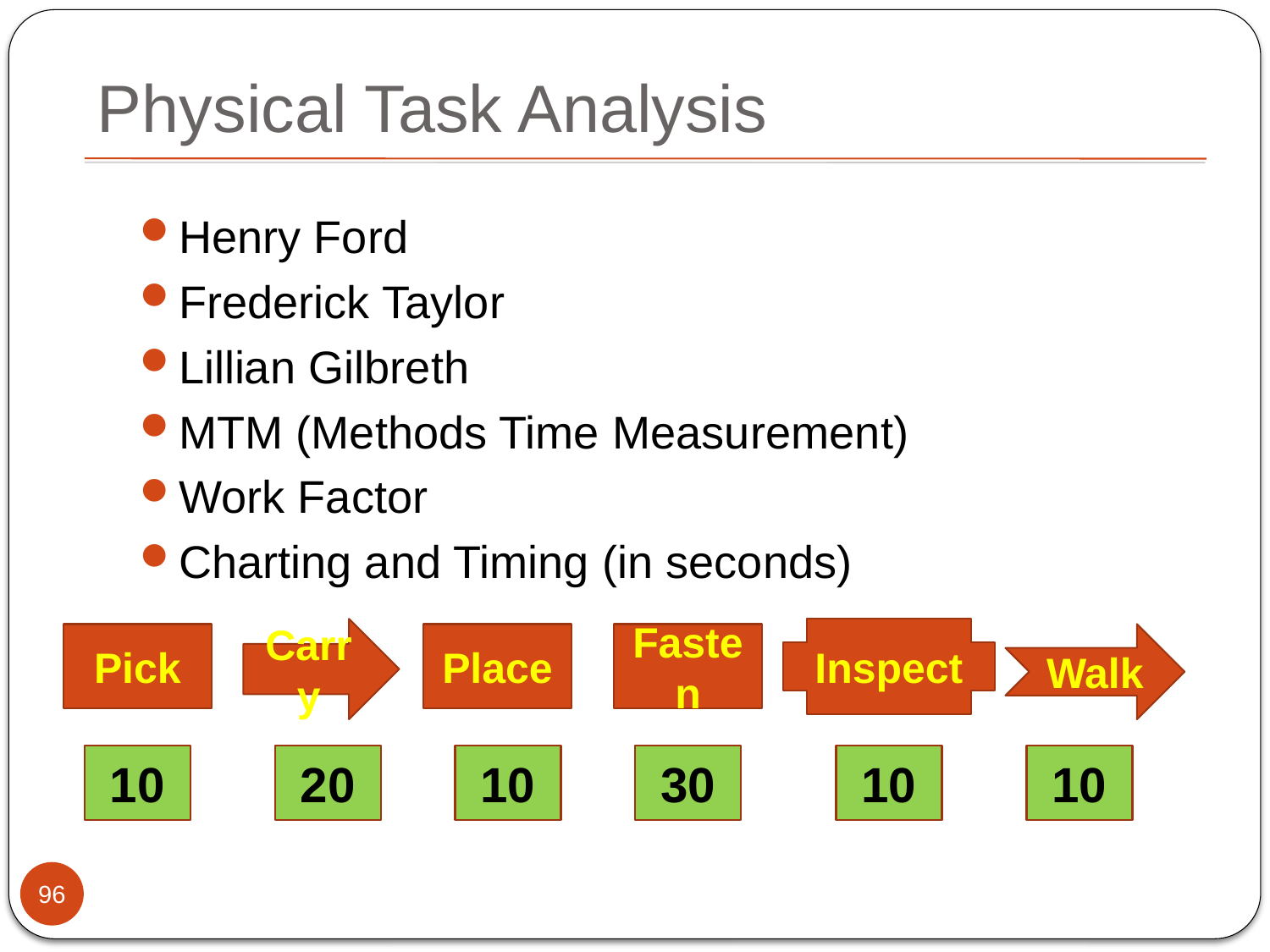

# Physical Task Analysis
Henry Ford
Frederick Taylor
Lillian Gilbreth
MTM (Methods Time Measurement)
Work Factor
Charting and Timing (in seconds)
Carry
20
Inspect
10
Pick
Place
10
Fasten
30
Walk
10
10
96